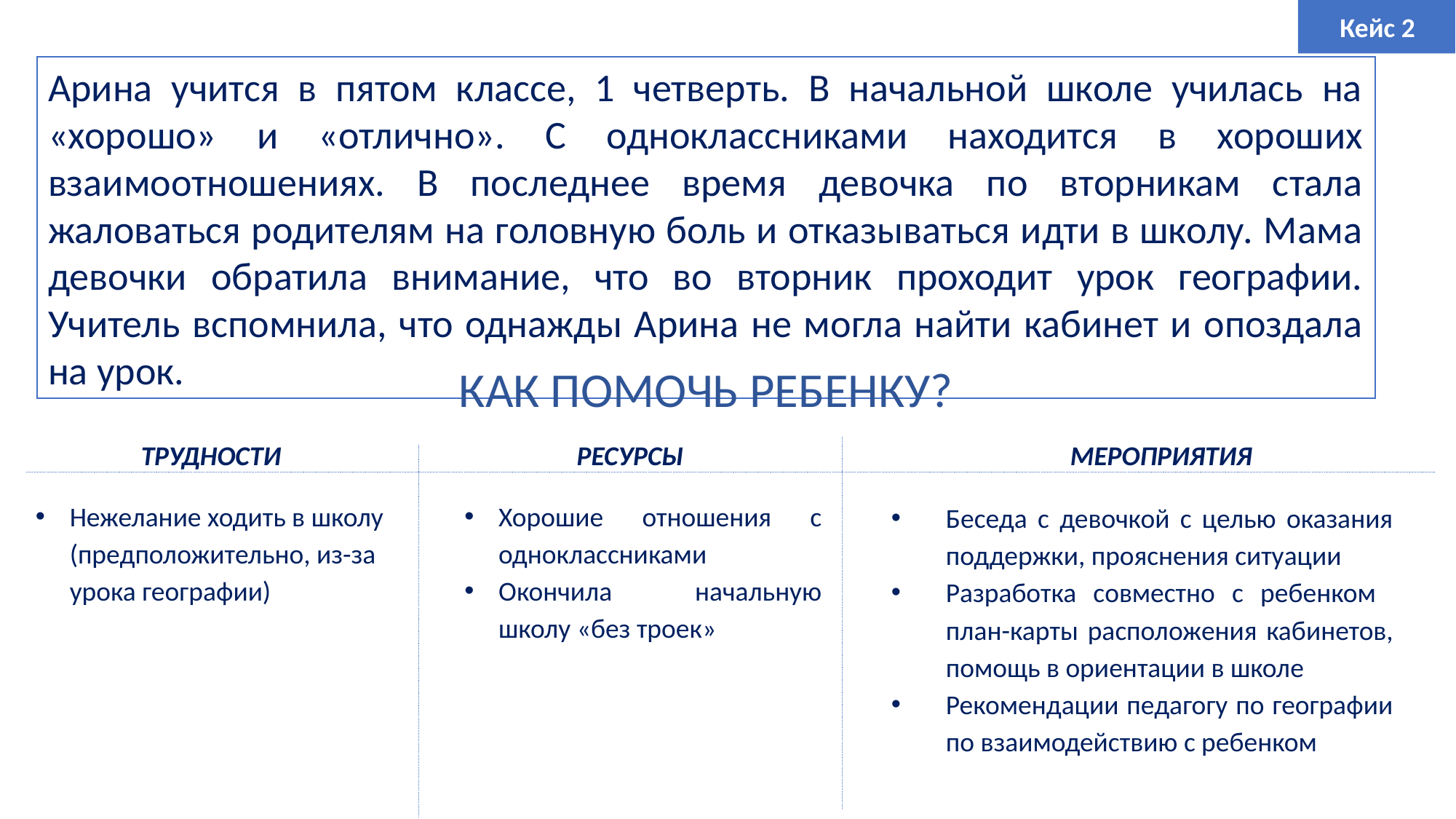

Кейс 2
Арина учится в пятом классе, 1 четверть. В начальной школе училась на «хорошо» и «отлично». С одноклассниками находится в хороших взаимоотношениях. В последнее время девочка по вторникам стала жаловаться родителям на головную боль и отказываться идти в школу. Мама девочки обратила внимание, что во вторник проходит урок географии. Учитель вспомнила, что однажды Арина не могла найти кабинет и опоздала на урок.
КАК ПОМОЧЬ РЕБЕНКУ?
ТРУДНОСТИ
МЕРОПРИЯТИЯ
РЕСУРСЫ
Нежелание ходить в школу (предположительно, из-за урока географии)
Хорошие отношения с одноклассниками
Окончила начальную школу «без троек»
Беседа с девочкой с целью оказания поддержки, прояснения ситуации
Разработка совместно с ребенком  план-карты расположения кабинетов, помощь в ориентации в школе
Рекомендации педагогу по географии по взаимодействию с ребенком
21